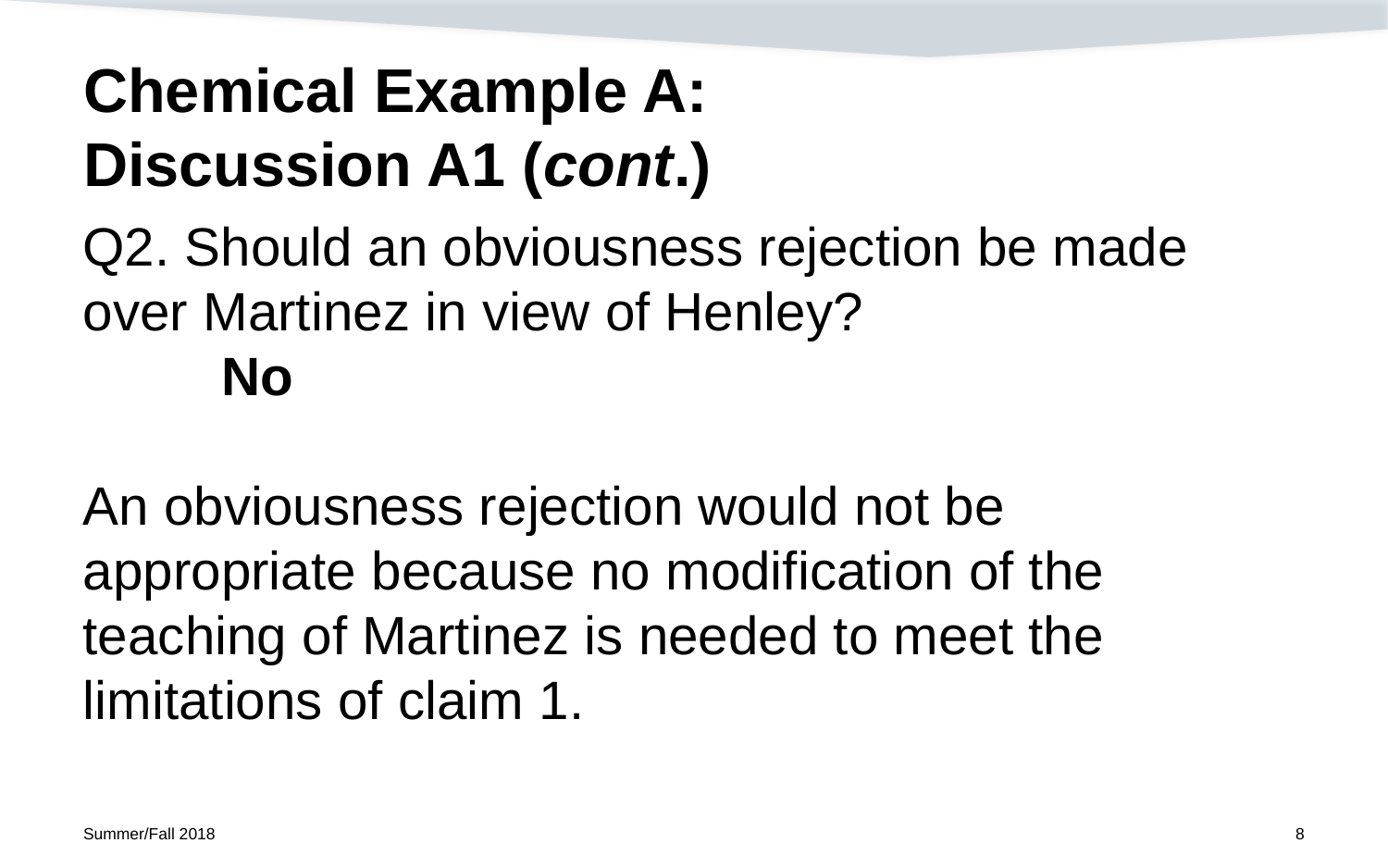

# Chemical Example A: Discussion A1 (cont.)
Q2. Should an obviousness rejection be made over Martinez in view of Henley?
	No

An obviousness rejection would not be appropriate because no modification of the teaching of Martinez is needed to meet the limitations of claim 1.
Summer/Fall 2018
8